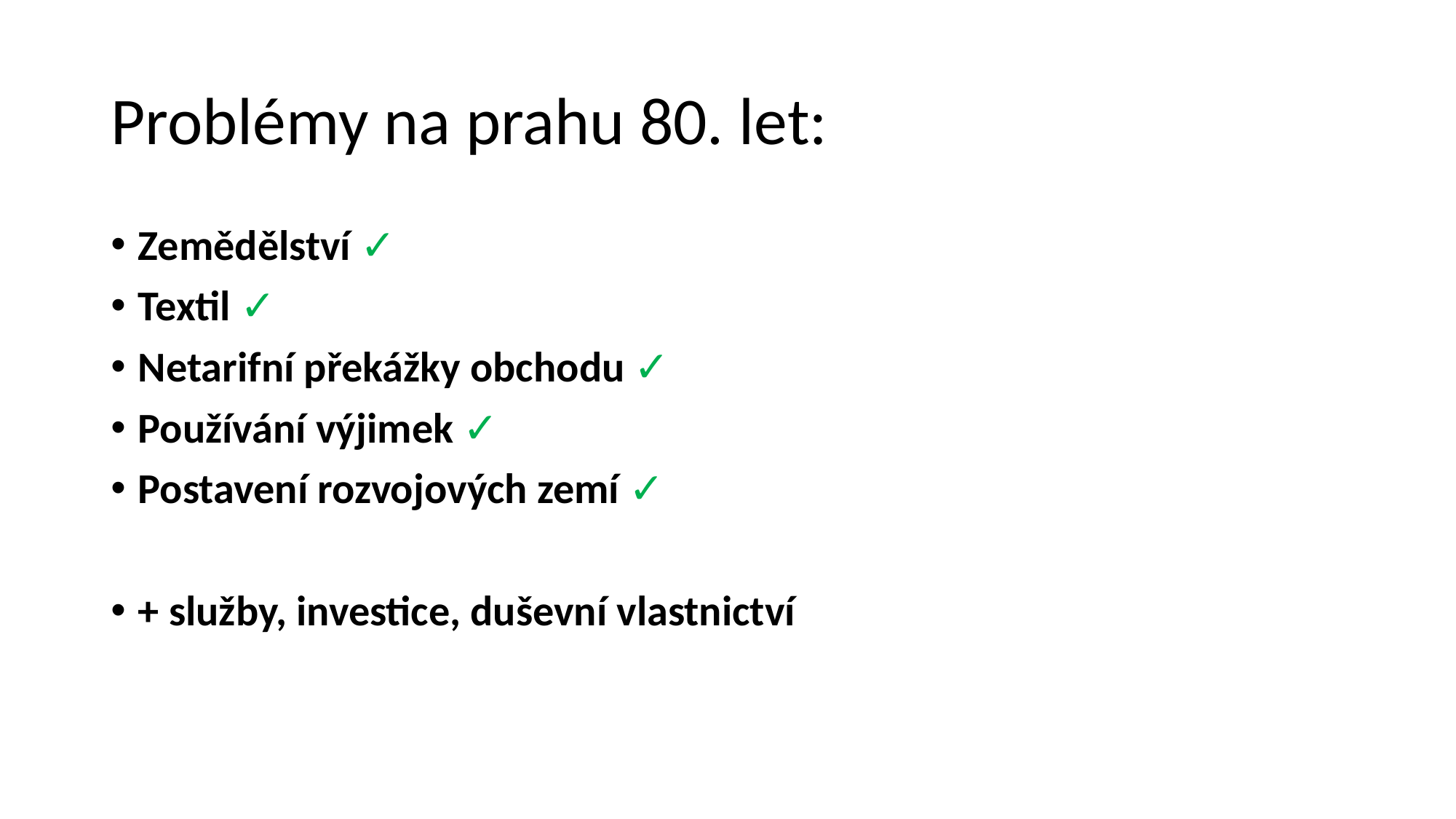

# Problémy na prahu 80. let:
Zemědělství ✓
Textil ✓
Netarifní překážky obchodu ✓
Používání výjimek ✓
Postavení rozvojových zemí ✓

+ služby, investice, duševní vlastnictví